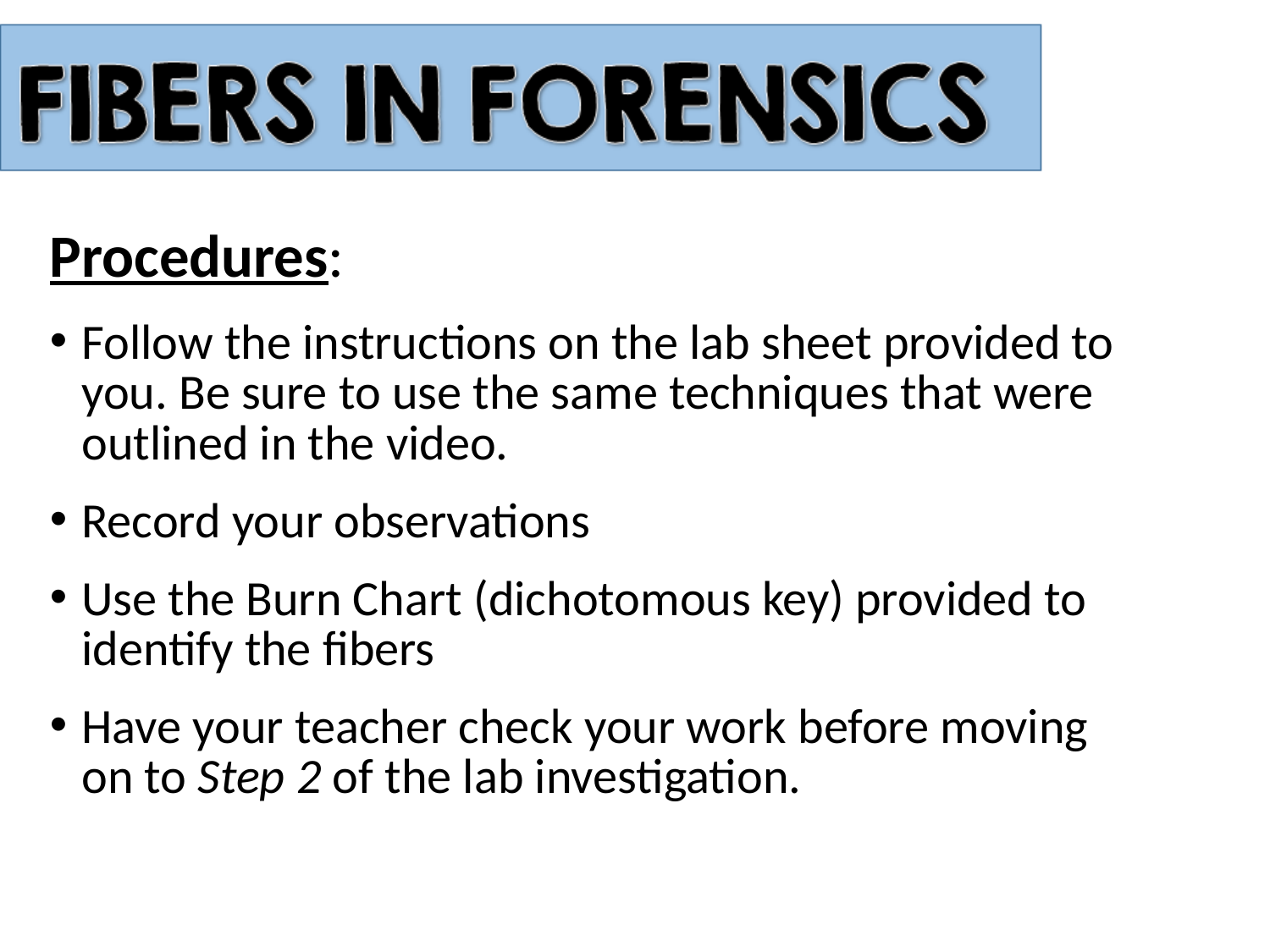

Procedures:
Follow the instructions on the lab sheet provided to you. Be sure to use the same techniques that were outlined in the video.
Record your observations
Use the Burn Chart (dichotomous key) provided to identify the fibers
Have your teacher check your work before moving on to Step 2 of the lab investigation.